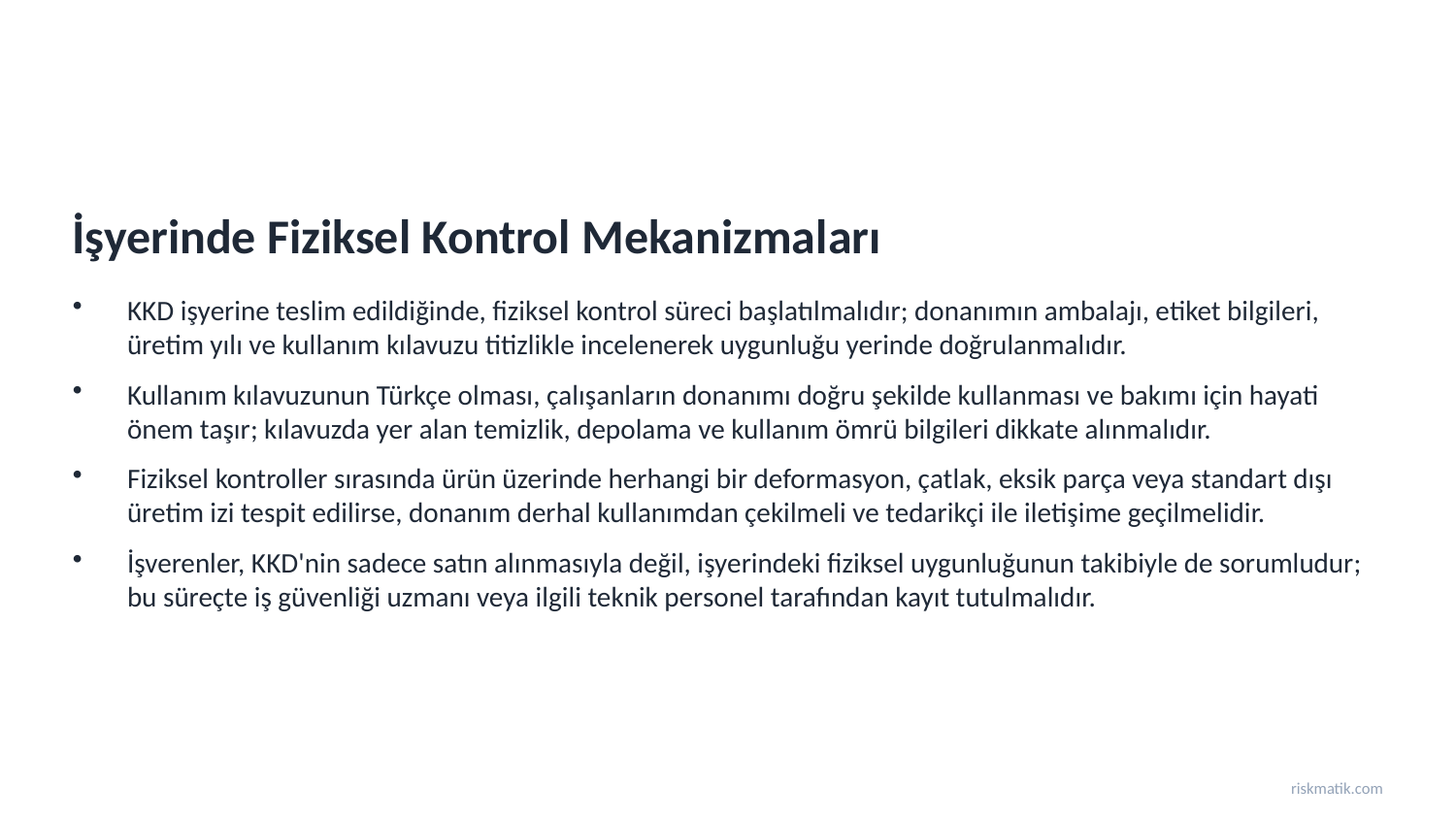

İşyerinde Fiziksel Kontrol Mekanizmaları
KKD işyerine teslim edildiğinde, fiziksel kontrol süreci başlatılmalıdır; donanımın ambalajı, etiket bilgileri, üretim yılı ve kullanım kılavuzu titizlikle incelenerek uygunluğu yerinde doğrulanmalıdır.
Kullanım kılavuzunun Türkçe olması, çalışanların donanımı doğru şekilde kullanması ve bakımı için hayati önem taşır; kılavuzda yer alan temizlik, depolama ve kullanım ömrü bilgileri dikkate alınmalıdır.
Fiziksel kontroller sırasında ürün üzerinde herhangi bir deformasyon, çatlak, eksik parça veya standart dışı üretim izi tespit edilirse, donanım derhal kullanımdan çekilmeli ve tedarikçi ile iletişime geçilmelidir.
İşverenler, KKD'nin sadece satın alınmasıyla değil, işyerindeki fiziksel uygunluğunun takibiyle de sorumludur; bu süreçte iş güvenliği uzmanı veya ilgili teknik personel tarafından kayıt tutulmalıdır.
riskmatik.com